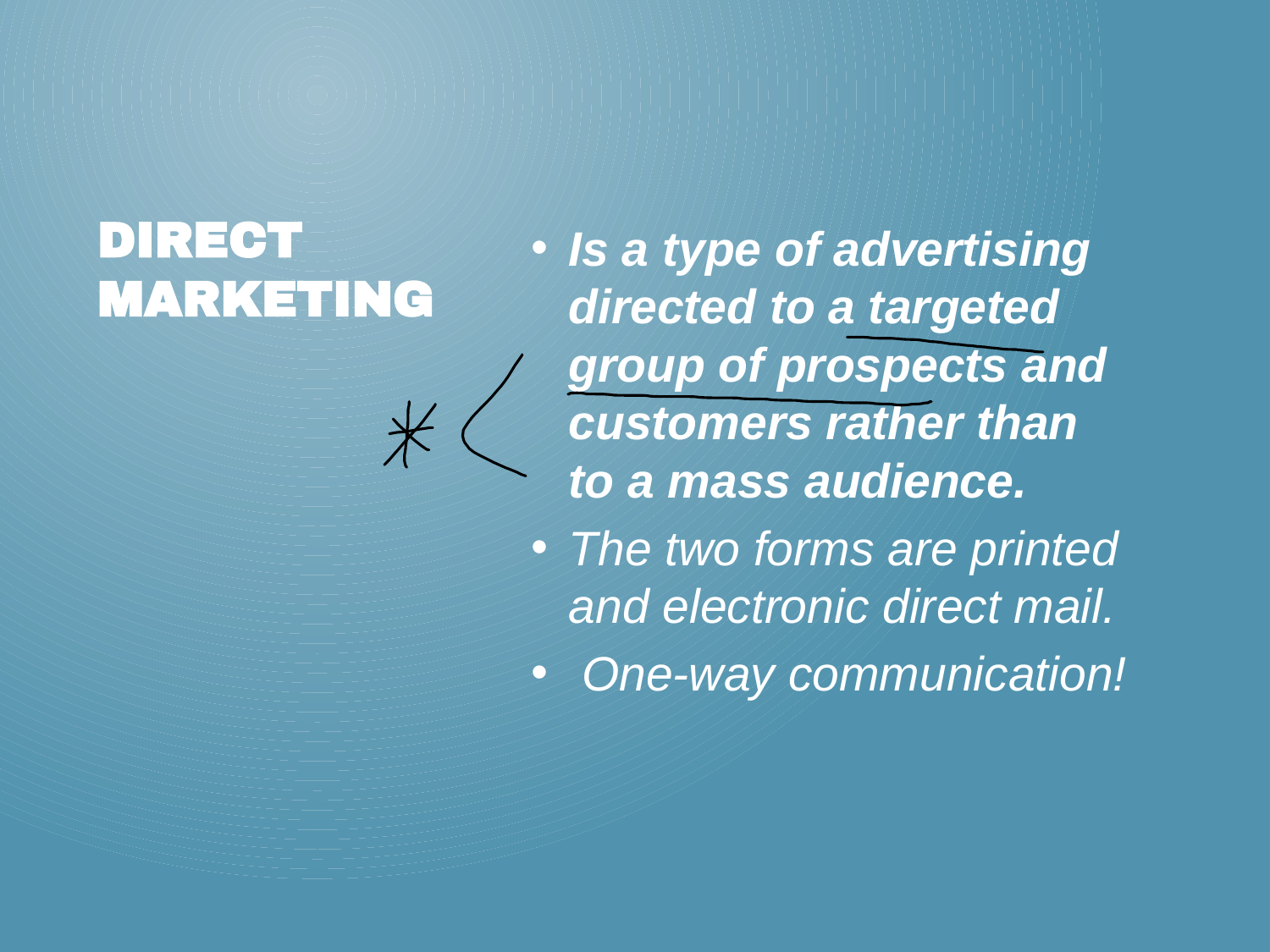

# Direct Marketing
Is a type of advertising directed to a targeted group of prospects and customers rather than to a mass audience.
The two forms are printed and electronic direct mail.
 One-way communication!